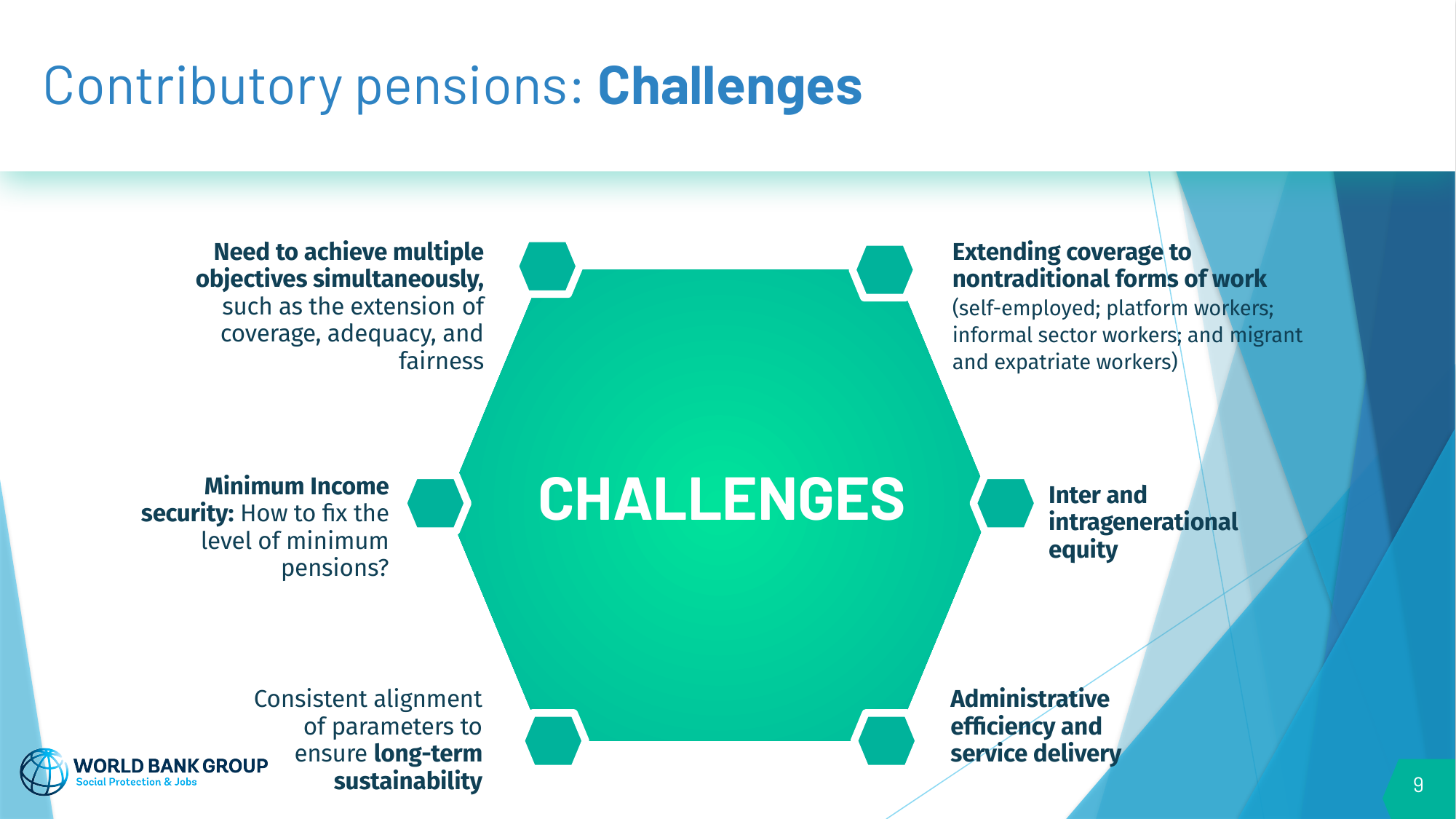

Contributory pensions: Challenges

Contributory pensions: Challenges
Need to achieve multiple objectives simultaneously, such as the extension of coverage, adequacy, and fairness
Extending coverage to nontraditional forms of work
(self-employed; platform workers; informal sector workers; and migrant and expatriate workers)

CHALLENGES
Minimum Income security: How to fix the level of minimum pensions?

Inter and intragenerational equity
Consistent alignment of parameters to ensure long-term sustainability
Administrative efficiency and service delivery

9